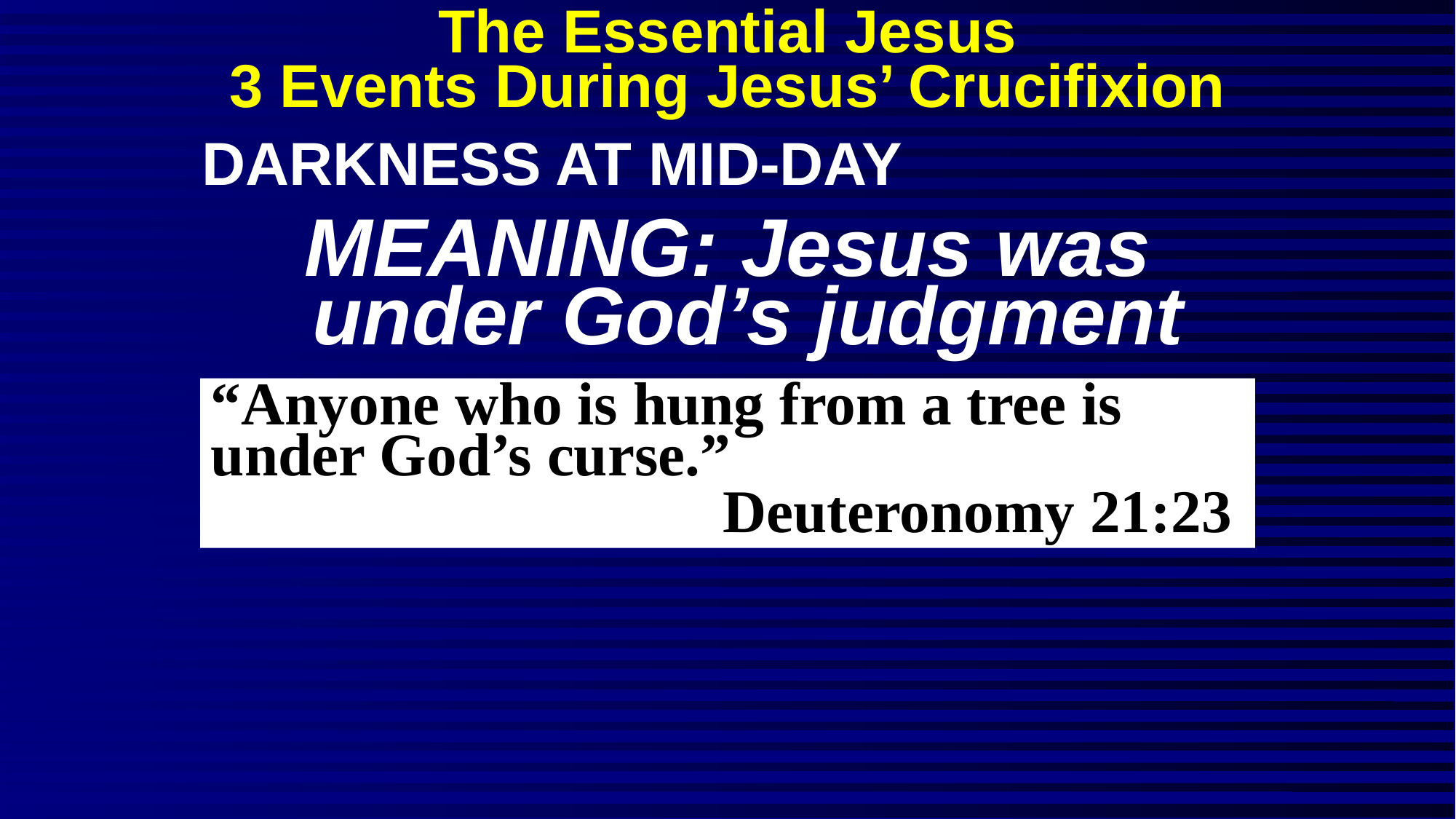

# The Essential Jesus 3 Events During Jesus’ Crucifixion
DARKNESS AT MID-DAY
MEANING: Jesus was under God’s judgment
“Anyone who is hung from a tree is under God’s curse.”
				     Deuteronomy 21:23